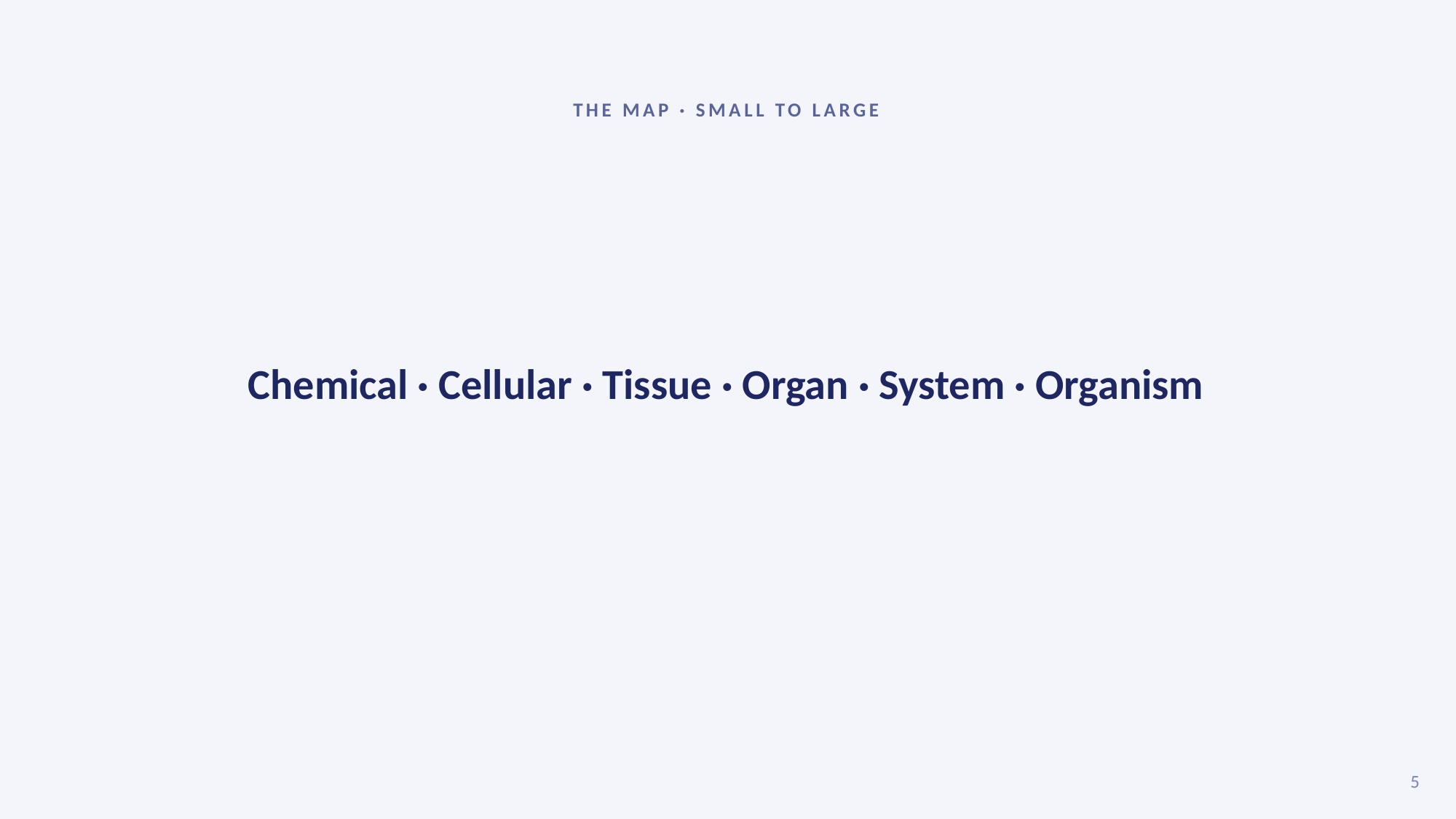

THE MAP · SMALL TO LARGE
Chemical · Cellular · Tissue · Organ · System · Organism
5